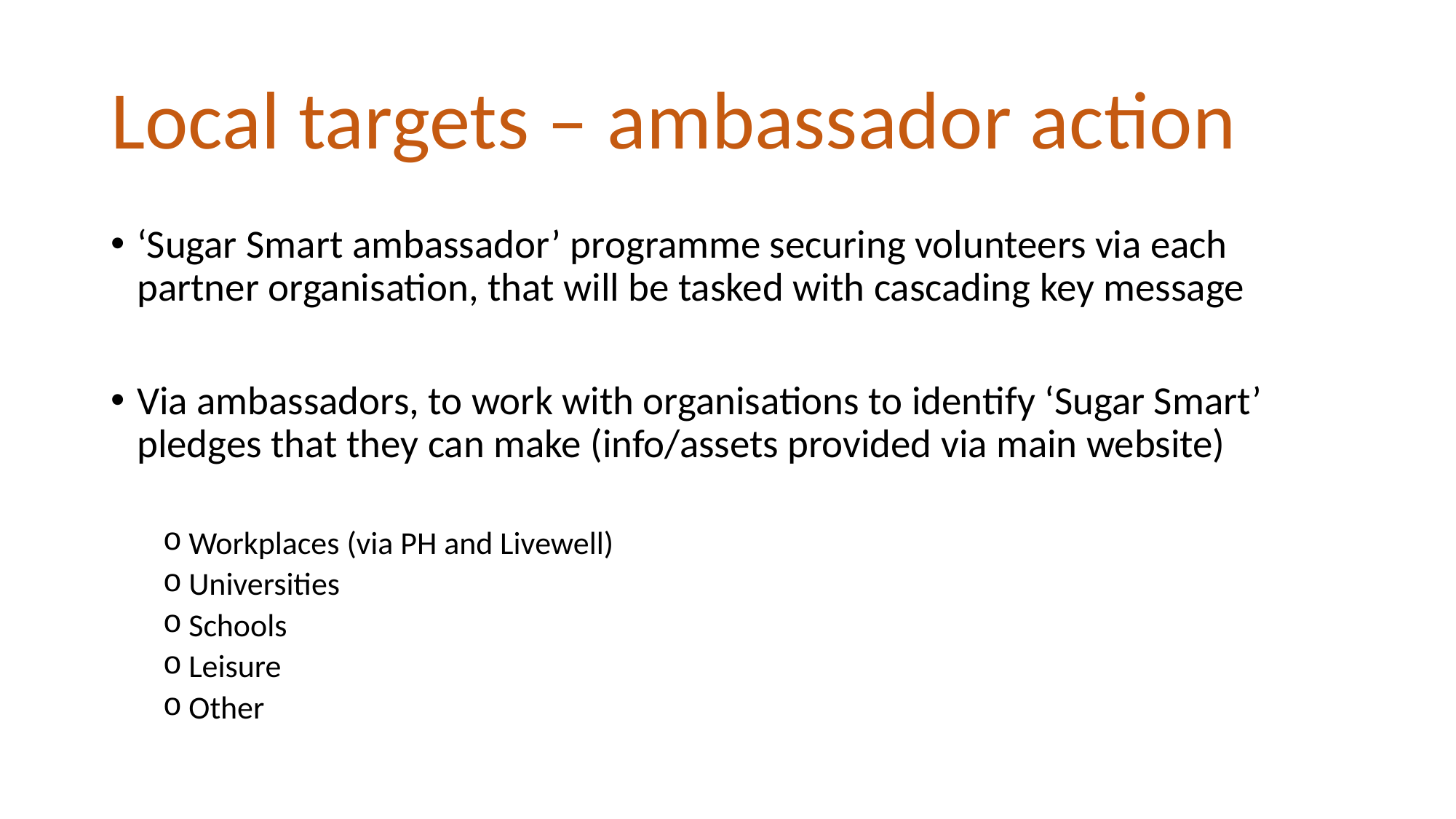

# Local targets – ambassador action
‘Sugar Smart ambassador’ programme securing volunteers via each partner organisation, that will be tasked with cascading key message

Via ambassadors, to work with organisations to identify ‘Sugar Smart’ pledges that they can make (info/assets provided via main website)

Workplaces (via PH and Livewell)
Universities
Schools
Leisure
Other